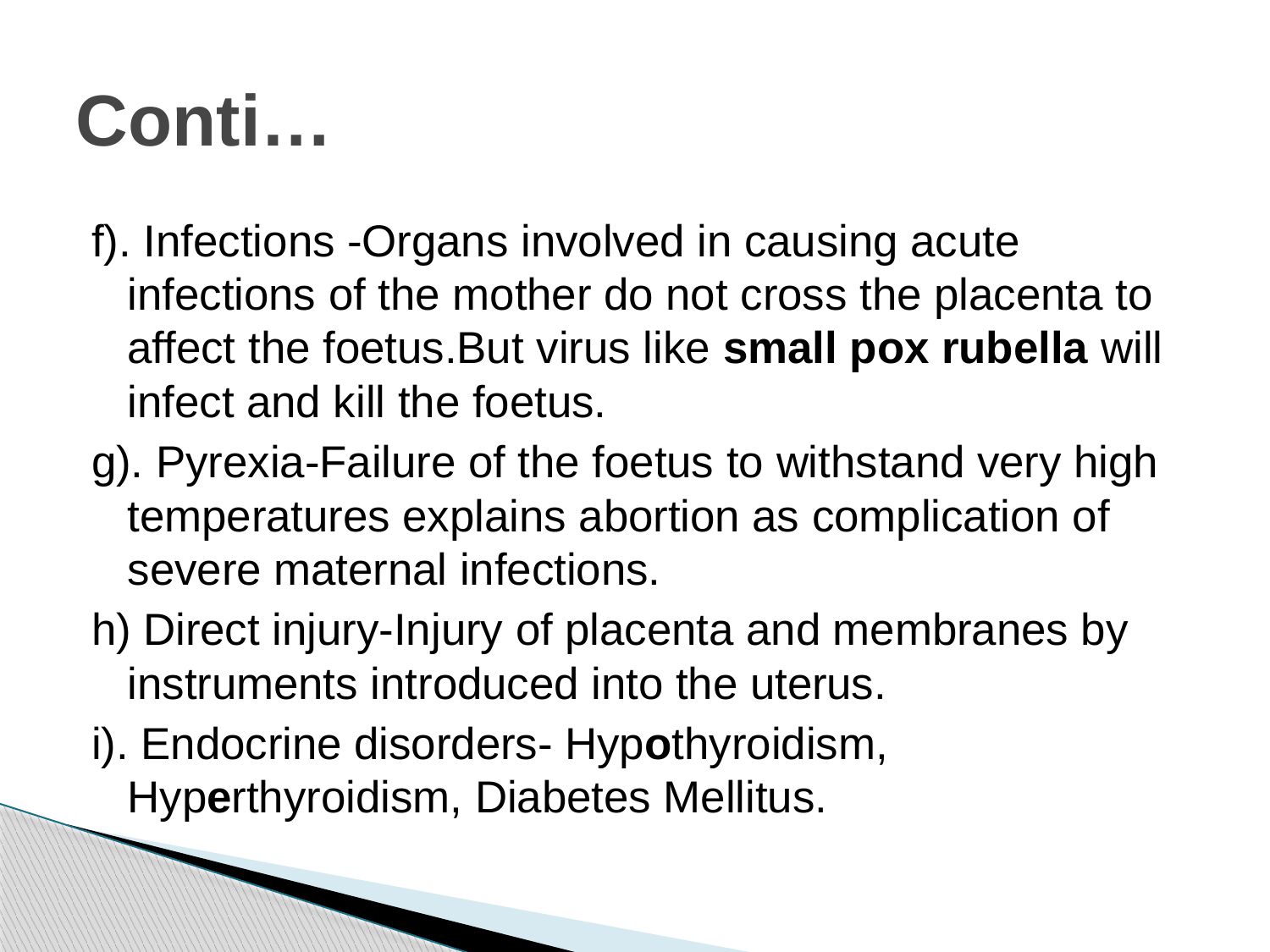

# Conti…
f). Infections -Organs involved in causing acute infections of the mother do not cross the placenta to affect the foetus.But virus like small pox rubella will infect and kill the foetus.
g). Pyrexia-Failure of the foetus to withstand very high temperatures explains abortion as complication of severe maternal infections.
h) Direct injury-Injury of placenta and membranes by instruments introduced into the uterus.
i). Endocrine disorders- Hypothyroidism, Hyperthyroidism, Diabetes Mellitus.